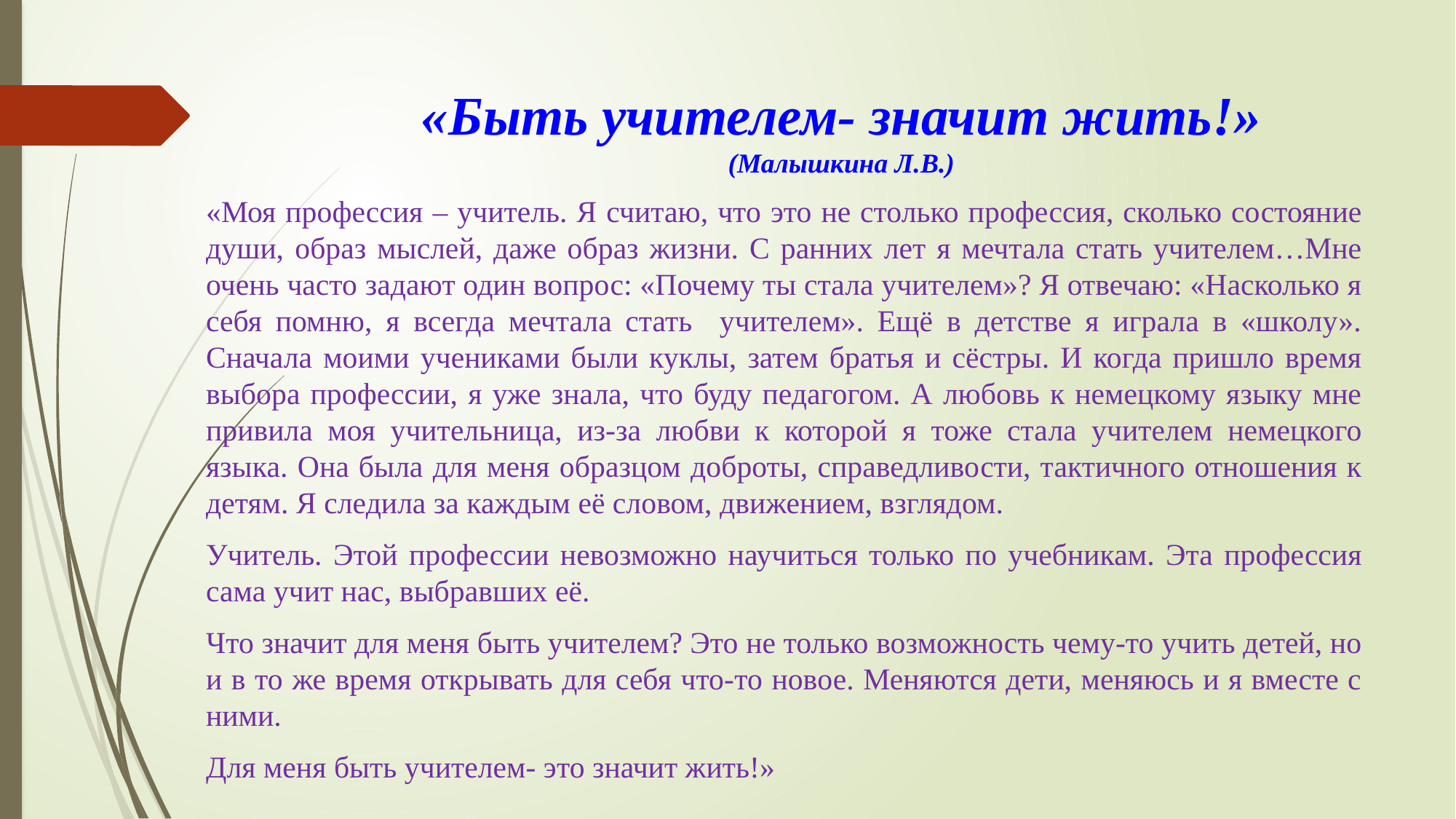

# «Быть учителем- значит жить!» (Малышкина Л.В.)
«Моя профессия – учитель. Я считаю, что это не столько профессия, сколько состояние души, образ мыслей, даже образ жизни. С ранних лет я мечтала стать учителем…Мне очень часто задают один вопрос: «Почему ты стала учителем»? Я отвечаю: «Насколько я себя помню, я всегда мечтала стать  учителем». Ещё в детстве я играла в «школу». Сначала моими учениками были куклы, затем братья и сёстры. И когда пришло время выбора профессии, я уже знала, что буду педагогом. А любовь к немецкому языку мне привила моя учительница, из-за любви к которой я тоже стала учителем немецкого языка. Она была для меня образцом доброты, справедливости, тактичного отношения к детям. Я следила за каждым её словом, движением, взглядом.
Учитель. Этой профессии невозможно научиться только по учебникам. Эта профессия сама учит нас, выбравших её.
Что значит для меня быть учителем? Это не только возможность чему-то учить детей, но и в то же время открывать для себя что-то новое. Меняются дети, меняюсь и я вместе с ними.
Для меня быть учителем- это значит жить!»